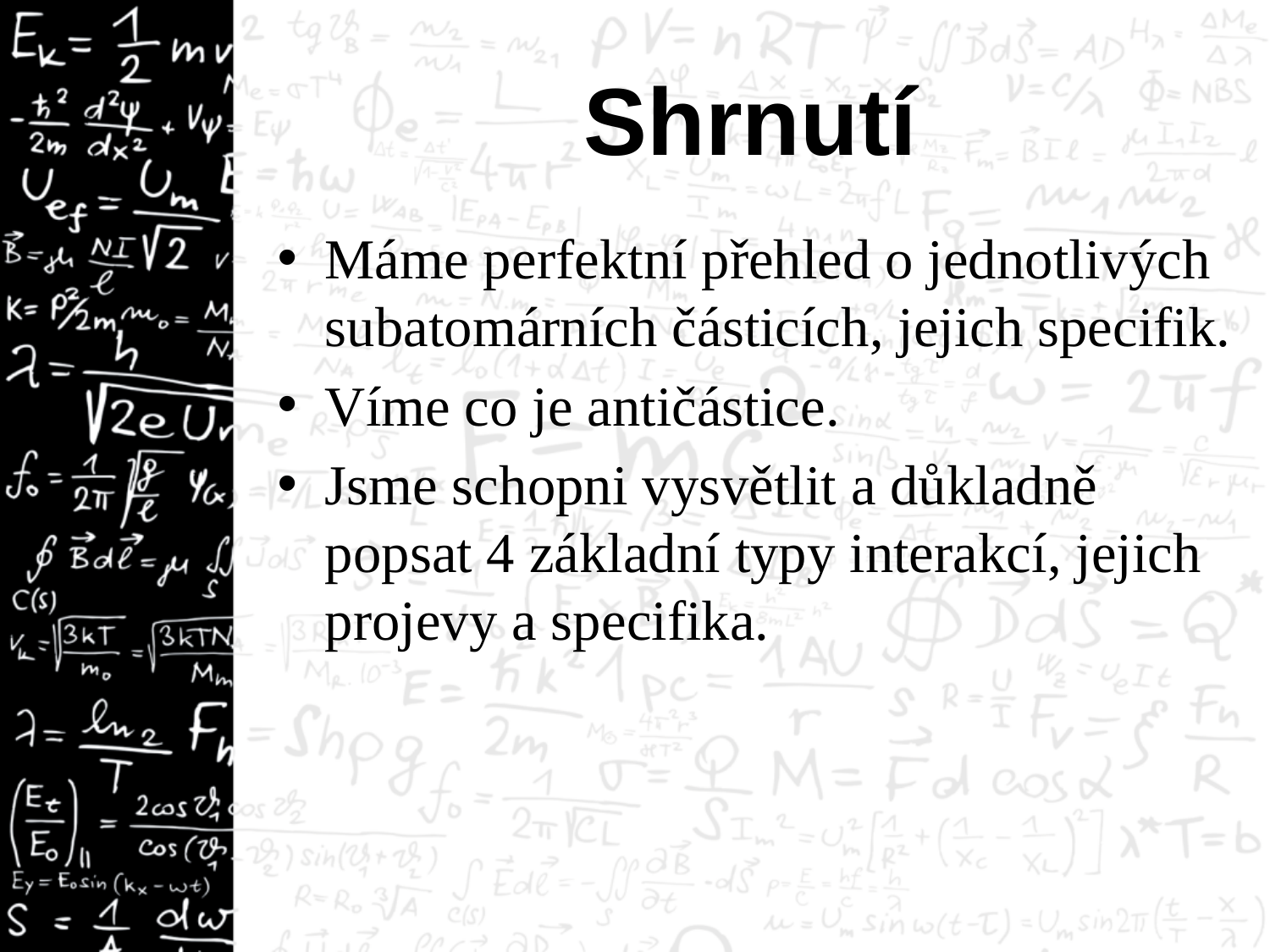

# Shrnutí
Máme perfektní přehled o jednotlivých subatomárních částicích, jejich specifik.
Víme co je antičástice.
Jsme schopni vysvětlit a důkladně popsat 4 základní typy interakcí, jejich projevy a specifika.